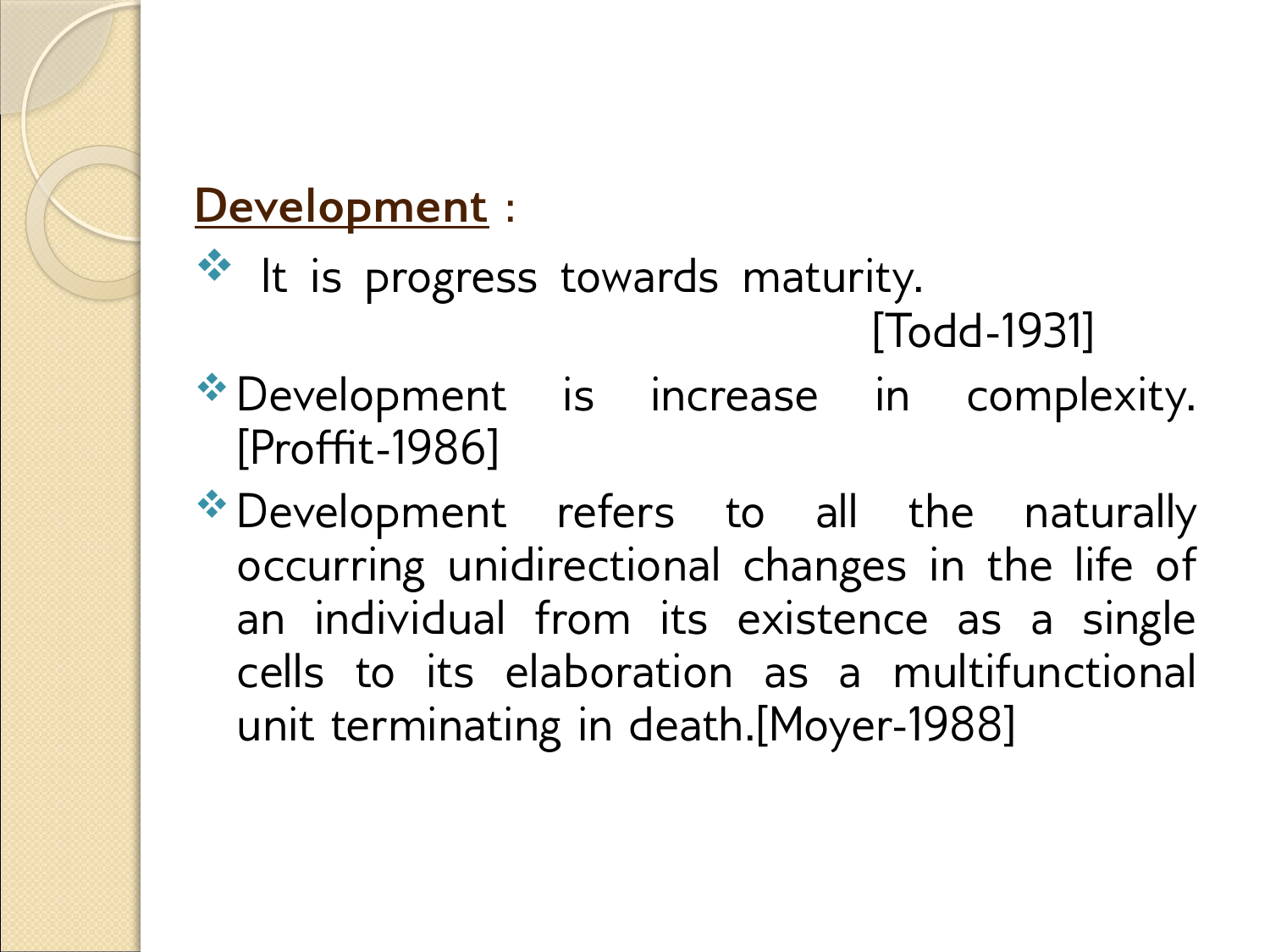

Development :
 It is progress towards maturity.     							[Todd-1931]
Development is increase in complexity. [Proffit-1986]
Development refers to all the naturally occurring unidirectional changes in the life of an individual from its existence as a single cells to its elaboration as a multifunctional unit terminating in death.[Moyer-1988]